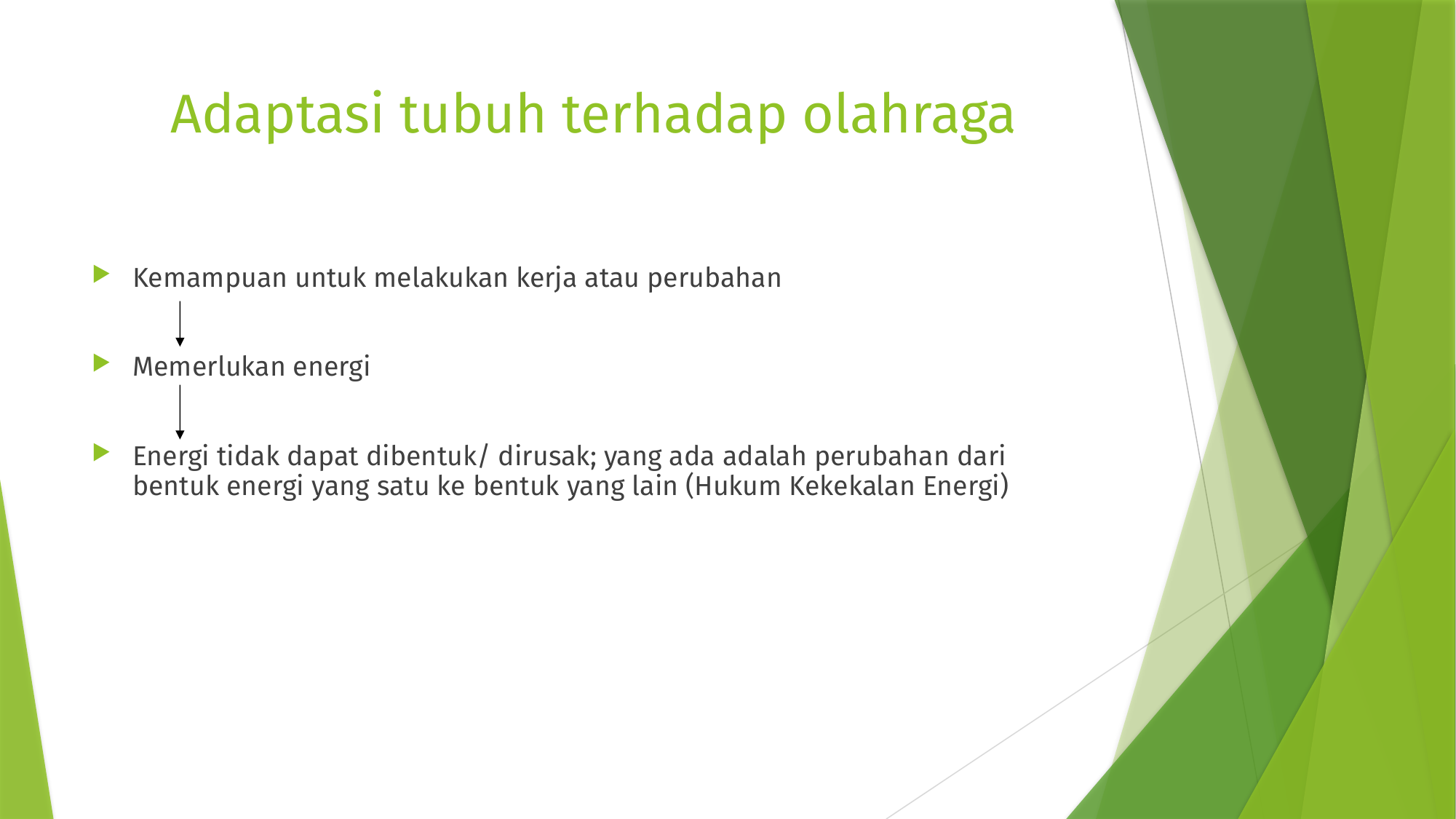

# Adaptasi tubuh terhadap olahraga
Kemampuan untuk melakukan kerja atau perubahan

Memerlukan energi

Energi tidak dapat dibentuk/ dirusak; yang ada adalah perubahan dari bentuk energi yang satu ke bentuk yang lain (Hukum Kekekalan Energi)